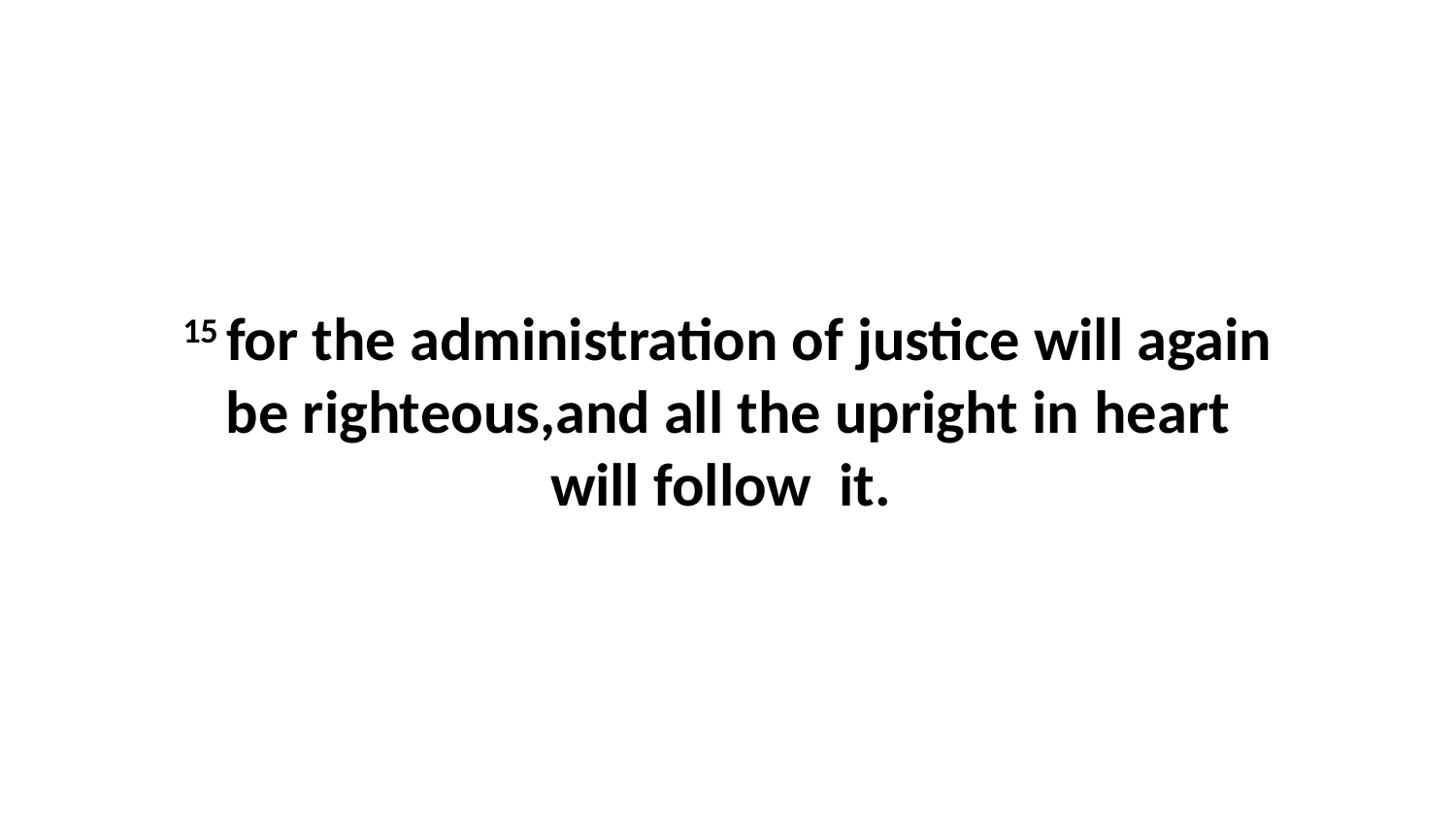

15 for the administration of justice will again be righteous,and all the upright in heart will follow  it.